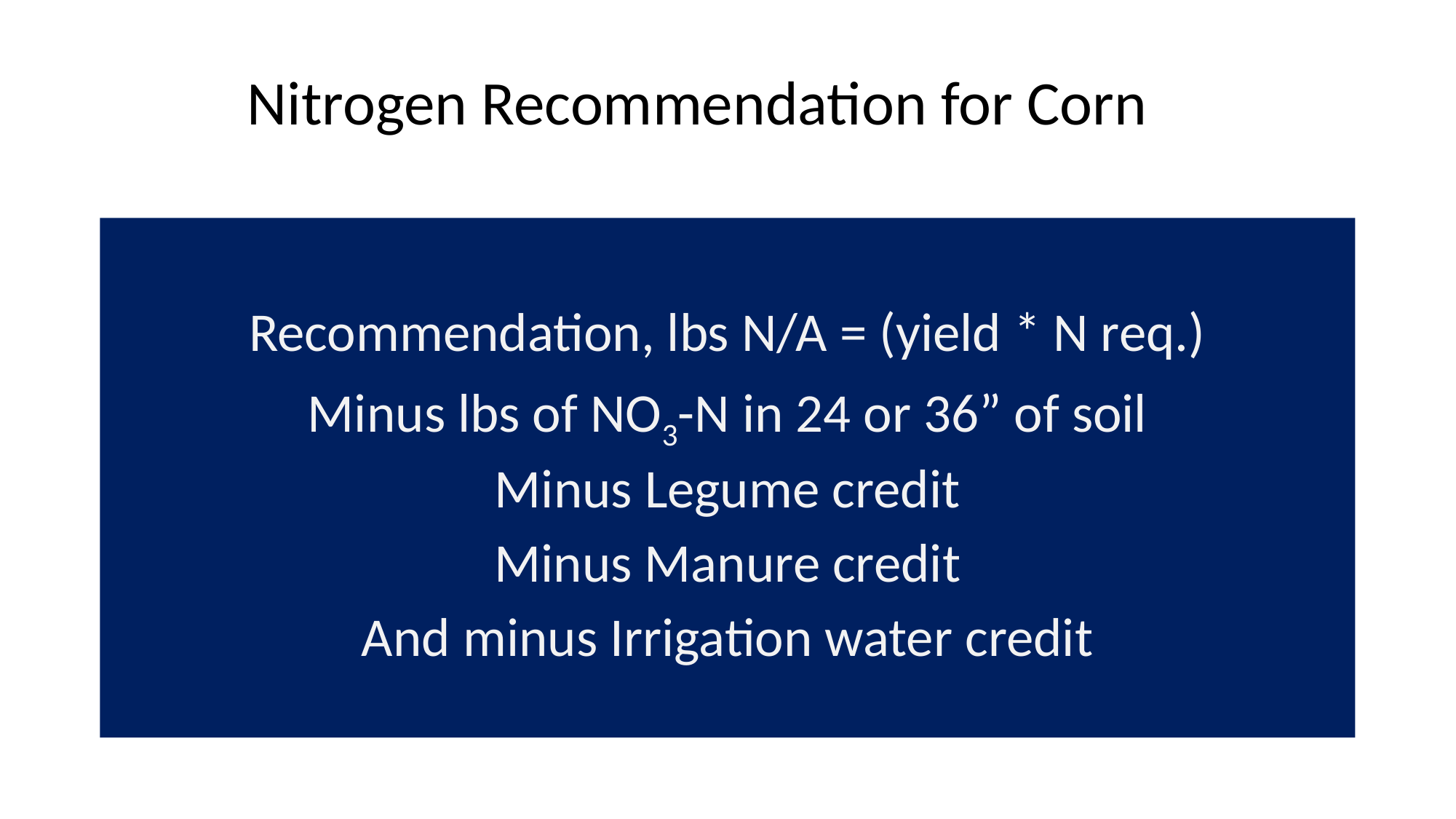

# Nitrogen Recommendation for Corn

Recommendation, lbs N/A = (yield * N req.)
Minus lbs of NO3-N in 24 or 36” of soil
Minus Legume credit
Minus Manure credit
And minus Irrigation water credit